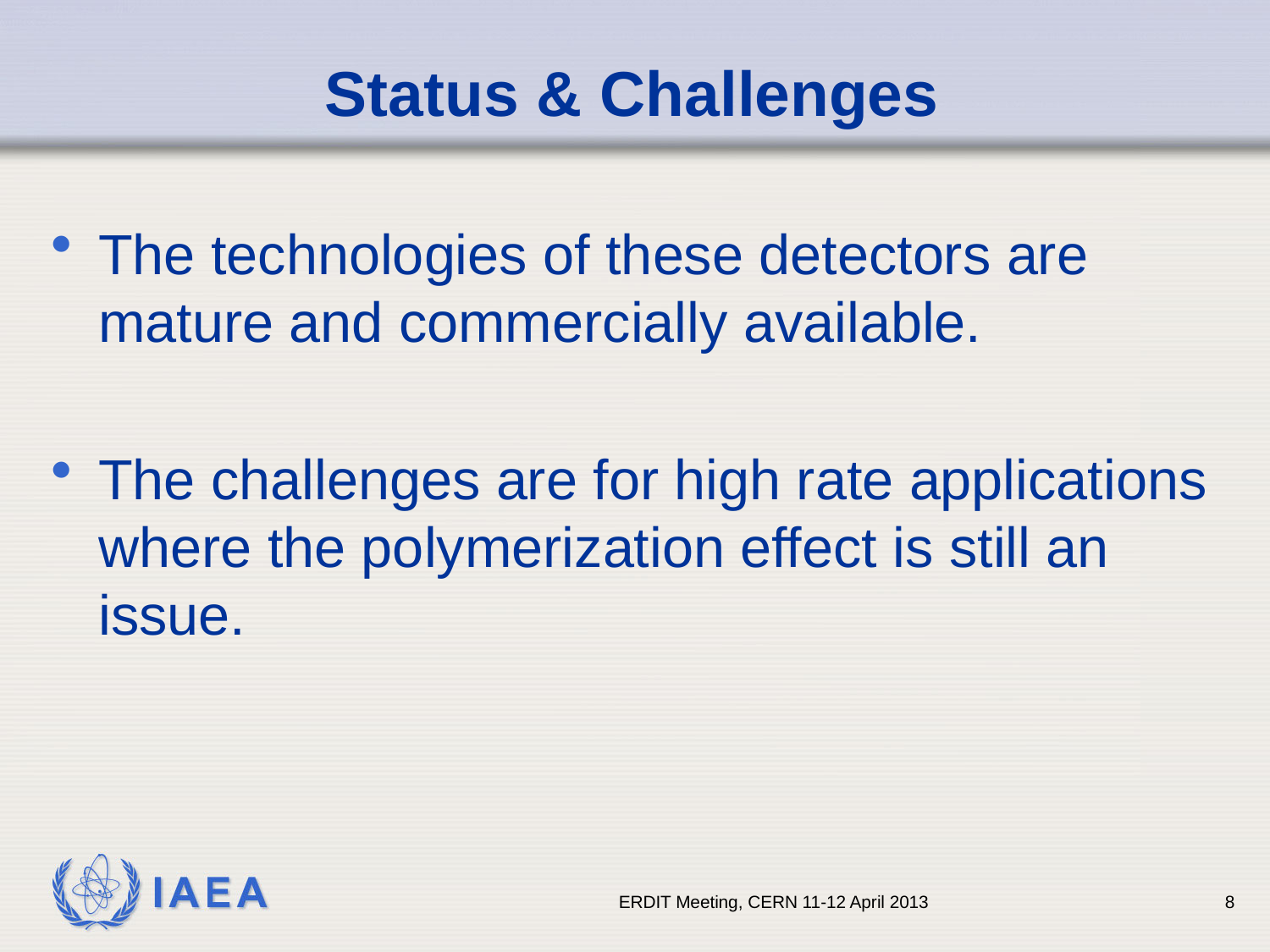

# Status & Challenges
The technologies of these detectors are mature and commercially available.

The challenges are for high rate applications where the polymerization effect is still an issue.
ERDIT Meeting, CERN 11-12 April 2013
8